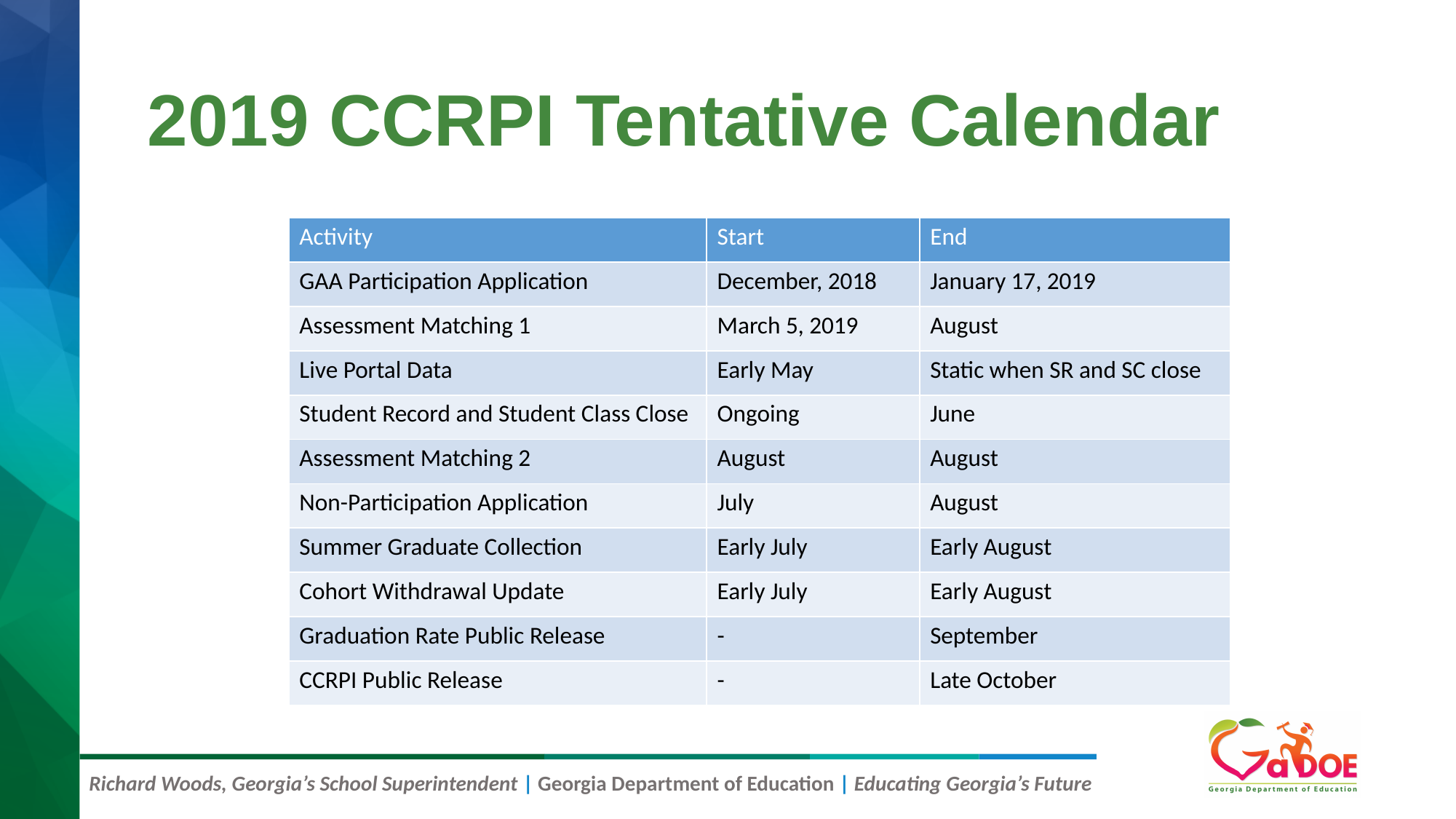

# 2019 CCRPI Tentative Calendar
| Activity | Start | End |
| --- | --- | --- |
| GAA Participation Application | December, 2018 | January 17, 2019 |
| Assessment Matching 1 | March 5, 2019 | August |
| Live Portal Data | Early May | Static when SR and SC close |
| Student Record and Student Class Close | Ongoing | June |
| Assessment Matching 2 | August | August |
| Non-Participation Application | July | August |
| Summer Graduate Collection | Early July | Early August |
| Cohort Withdrawal Update | Early July | Early August |
| Graduation Rate Public Release | - | September |
| CCRPI Public Release | - | Late October |